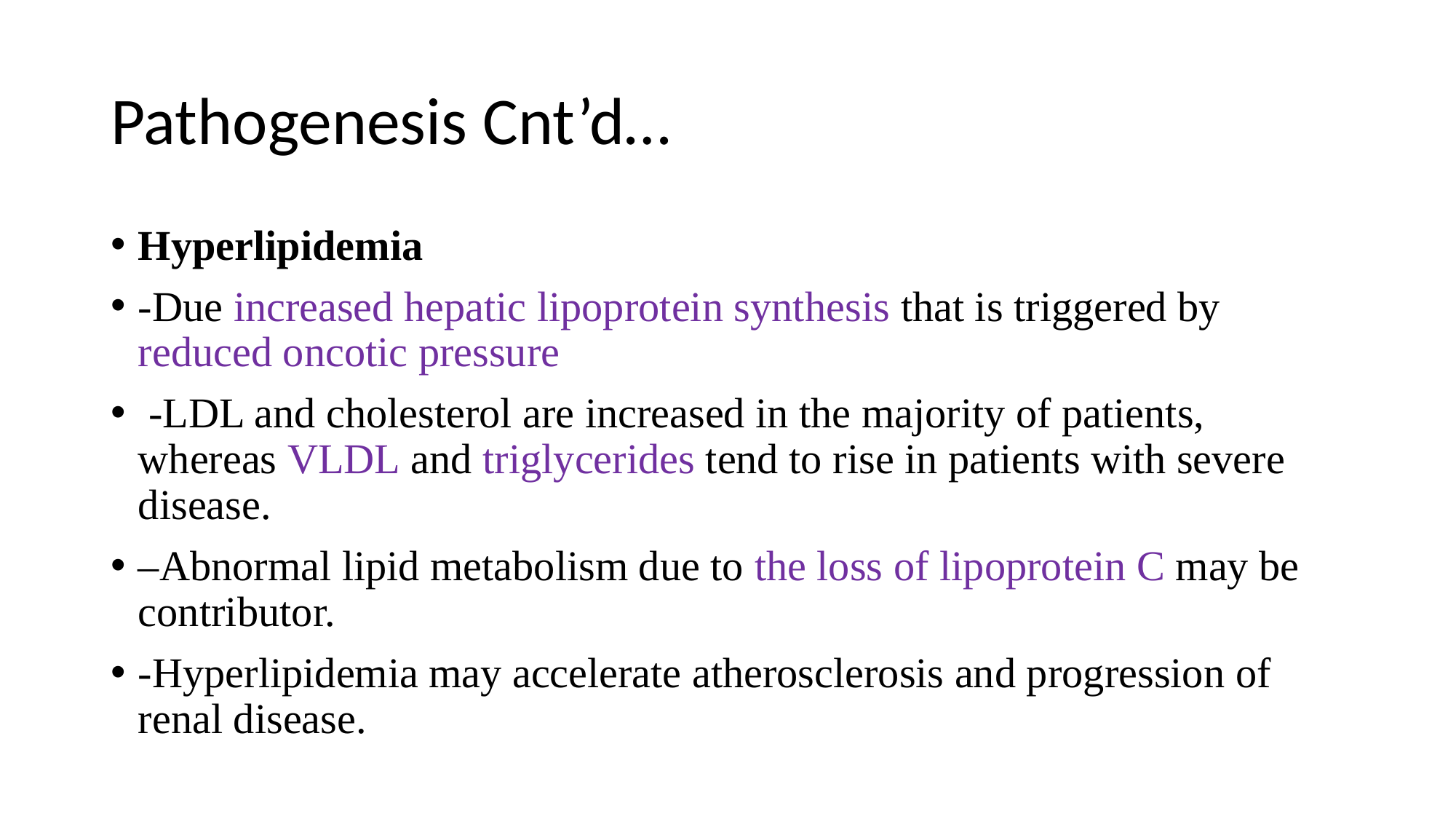

# Pathogenesis Cnt’d…
Hyperlipidemia
-Due increased hepatic lipoprotein synthesis that is triggered by reduced oncotic pressure
 -LDL and cholesterol are increased in the majority of patients, whereas VLDL and triglycerides tend to rise in patients with severe disease.
–Abnormal lipid metabolism due to the loss of lipoprotein C may be contributor.
-Hyperlipidemia may accelerate atherosclerosis and progression of renal disease.